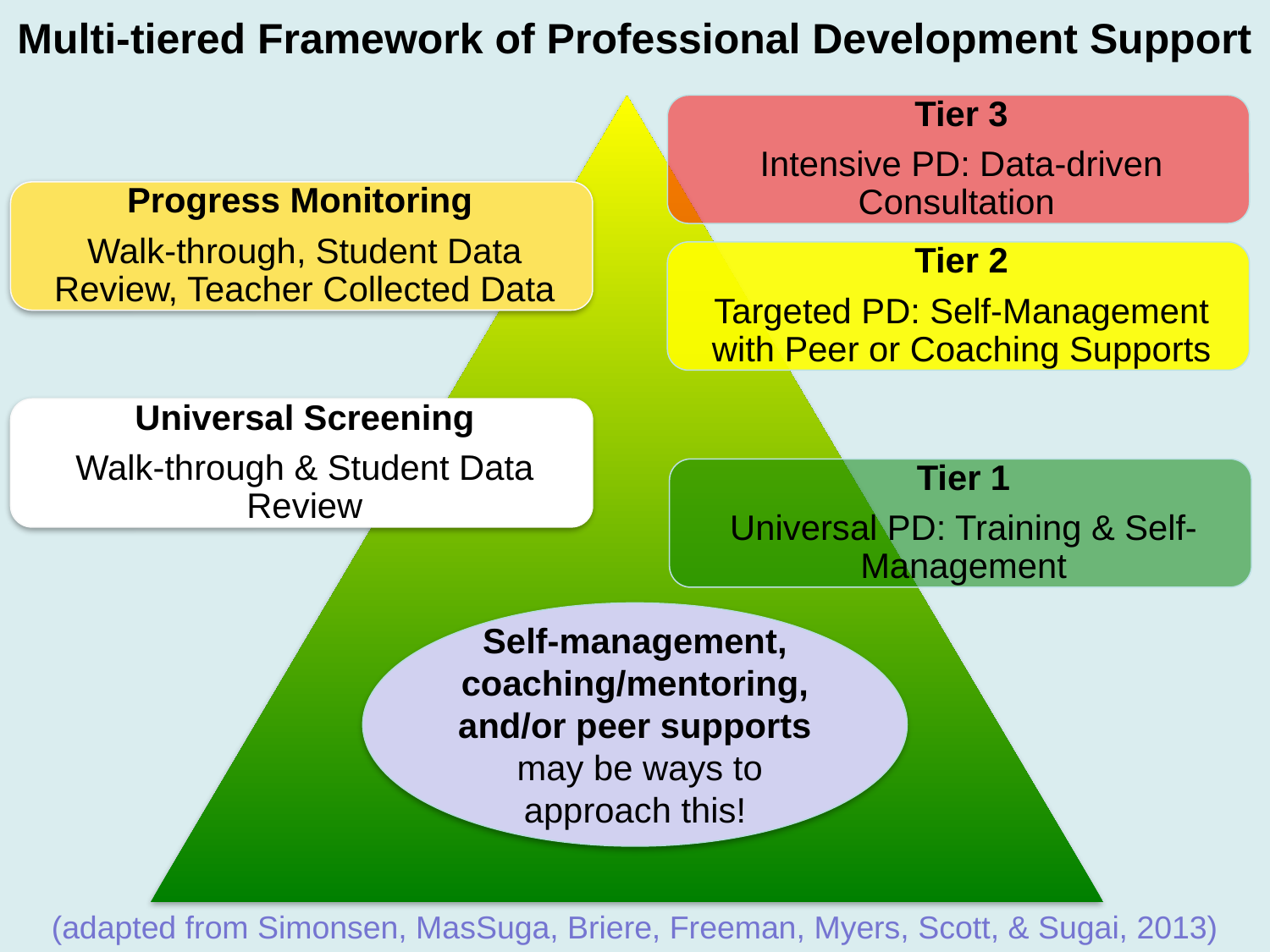

# Multi-tiered Framework of Professional Development Support
Tier 3
Intensive PD: Data-driven Consultation
Tier 2
Targeted PD: Self-Management with Peer or Coaching Supports
Tier 1
Universal PD: Training & Self-Management
Progress Monitoring
Walk-through, Student Data Review, Teacher Collected Data
Universal Screening
Walk-through & Student Data Review
Self-management, coaching/mentoring, and/or peer supports  may be ways to approach this!
(adapted from Simonsen, MasSuga, Briere, Freeman, Myers, Scott, & Sugai, 2013)